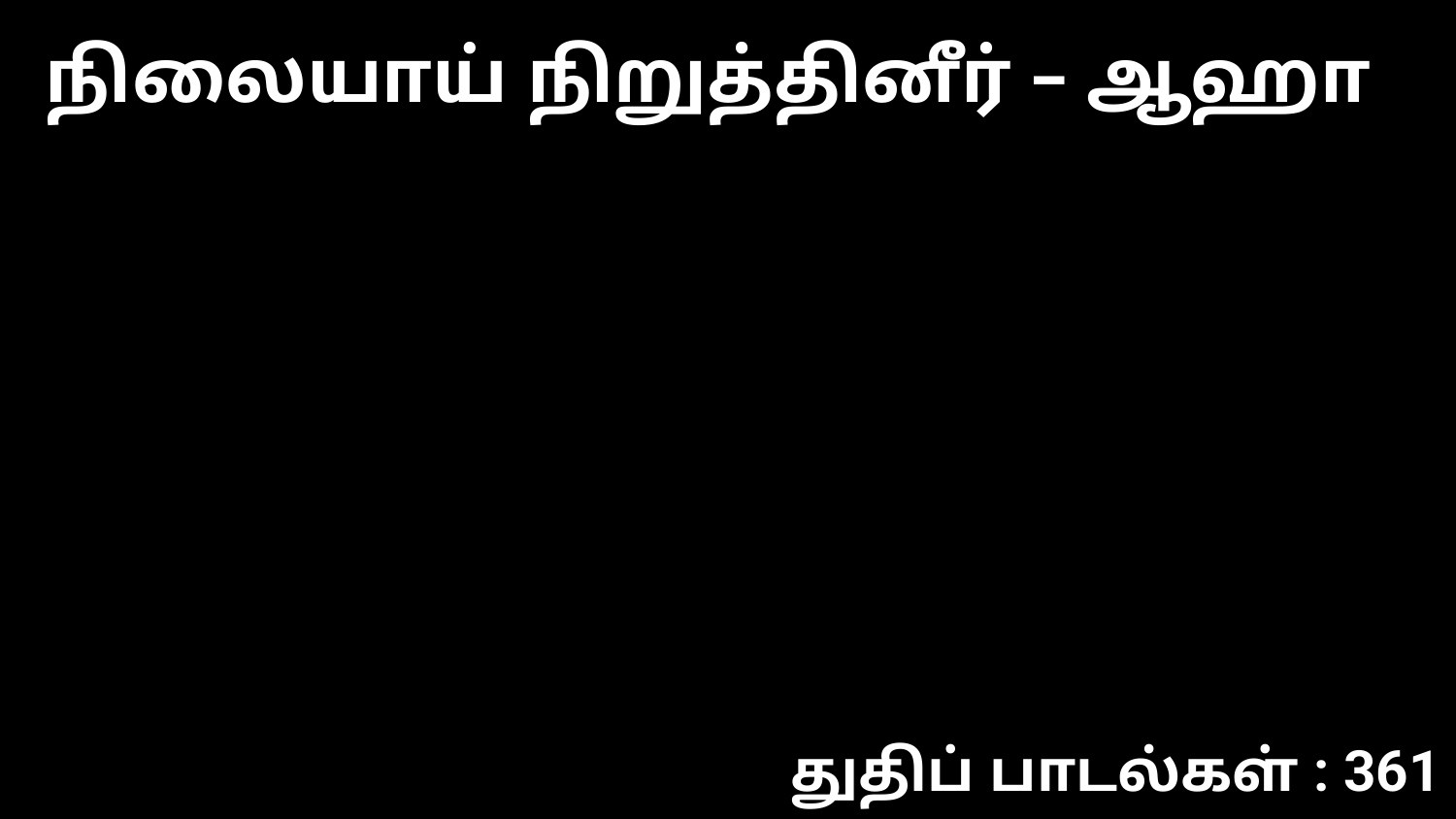

நிலையாய் நிறுத்தினீர் – ஆஹா
துதிப் பாடல்கள் : 361